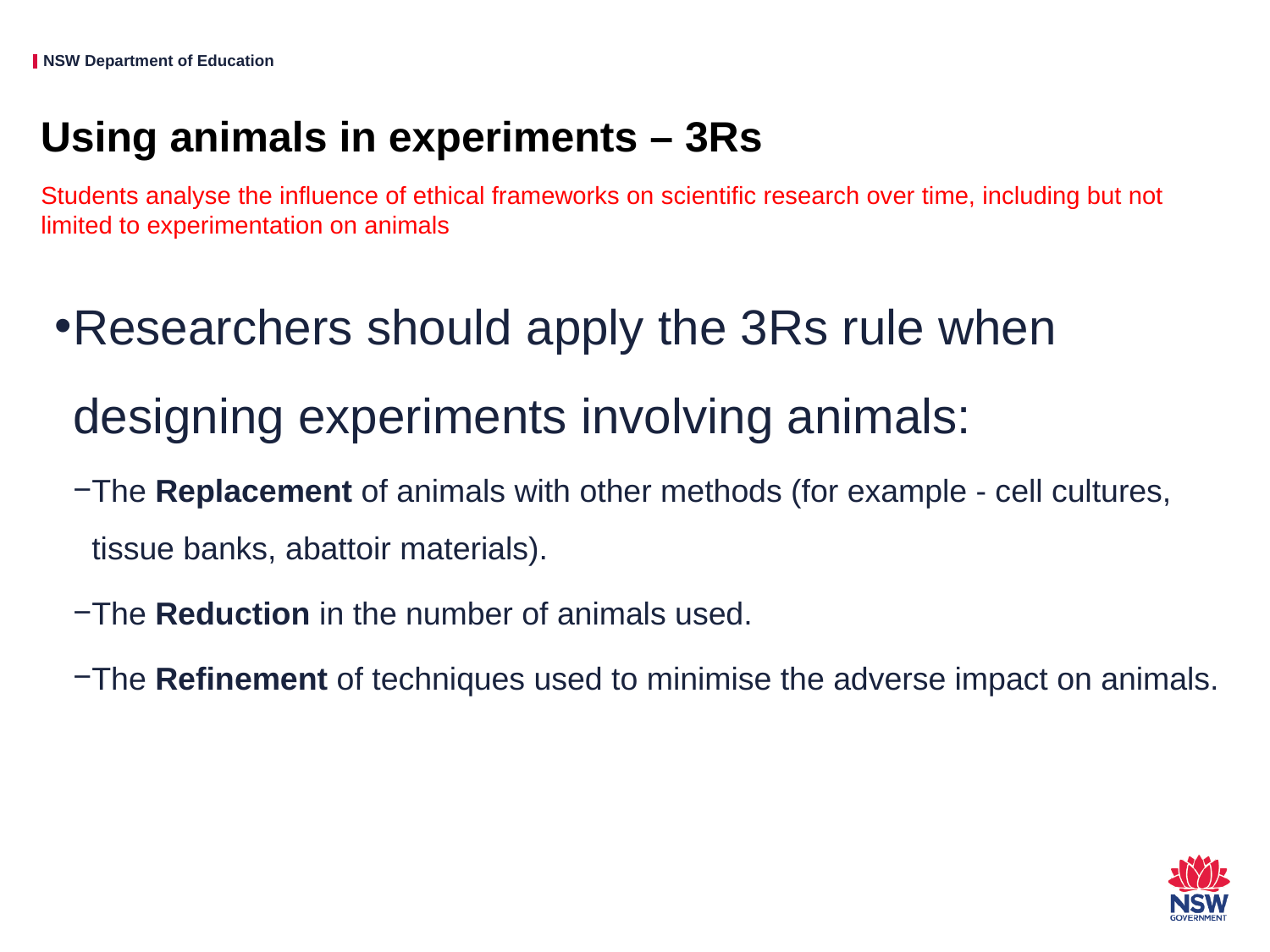

# Using animals in experiments – 3Rs
Students analyse the influence of ethical frameworks on scientific research over time, including but not limited to experimentation on animals

Researchers should apply the 3Rs rule when designing experiments involving animals:
The Replacement of animals with other methods (for example - cell cultures, tissue banks, abattoir materials).
The Reduction in the number of animals used.
The Refinement of techniques used to minimise the adverse impact on animals.